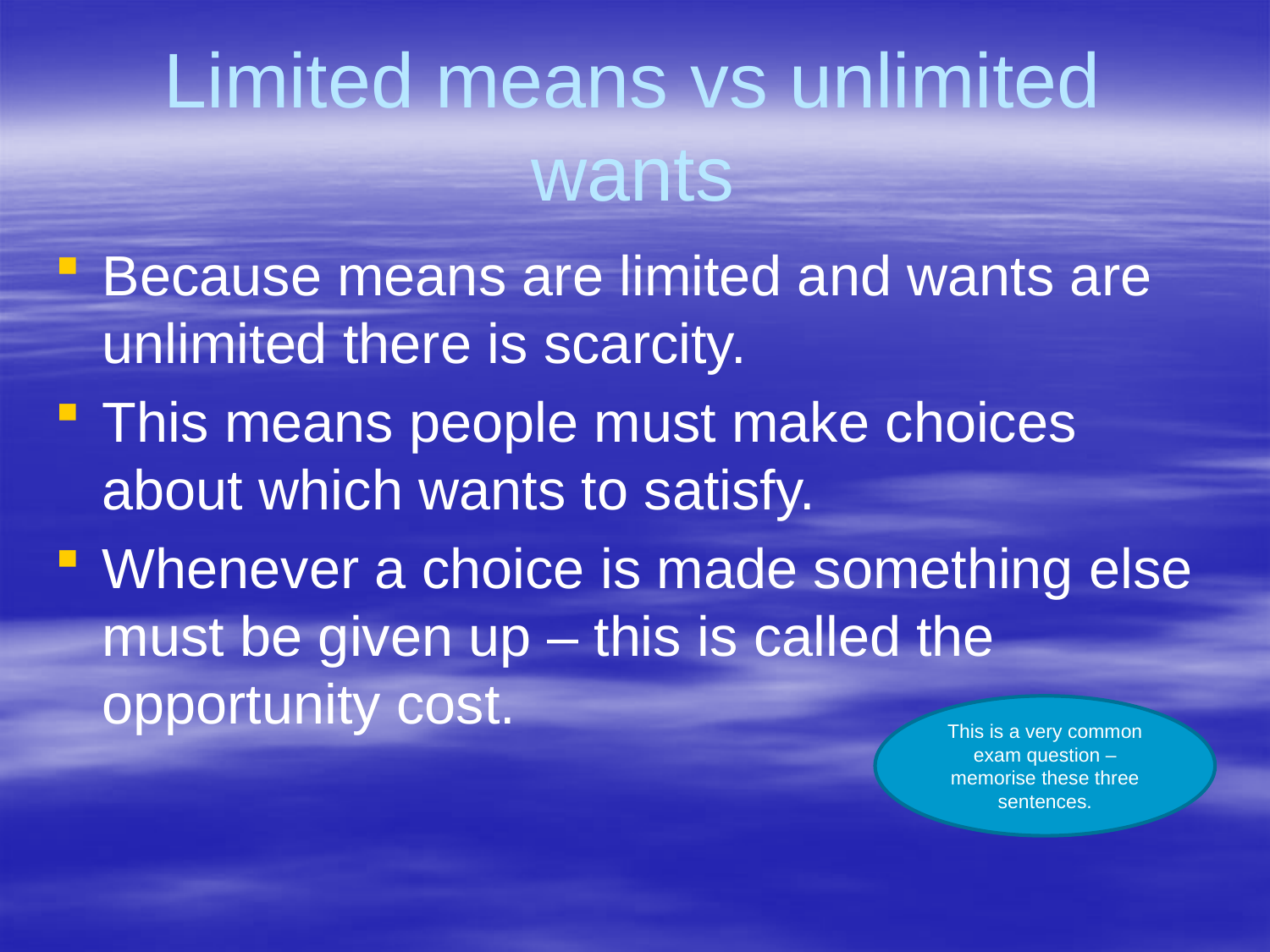

# Limited means vs unlimited wants
Because means are limited and wants are unlimited there is scarcity.
This means people must make choices about which wants to satisfy.
Whenever a choice is made something else must be given up – this is called the opportunity cost.
This is a very common exam question – memorise these three sentences.